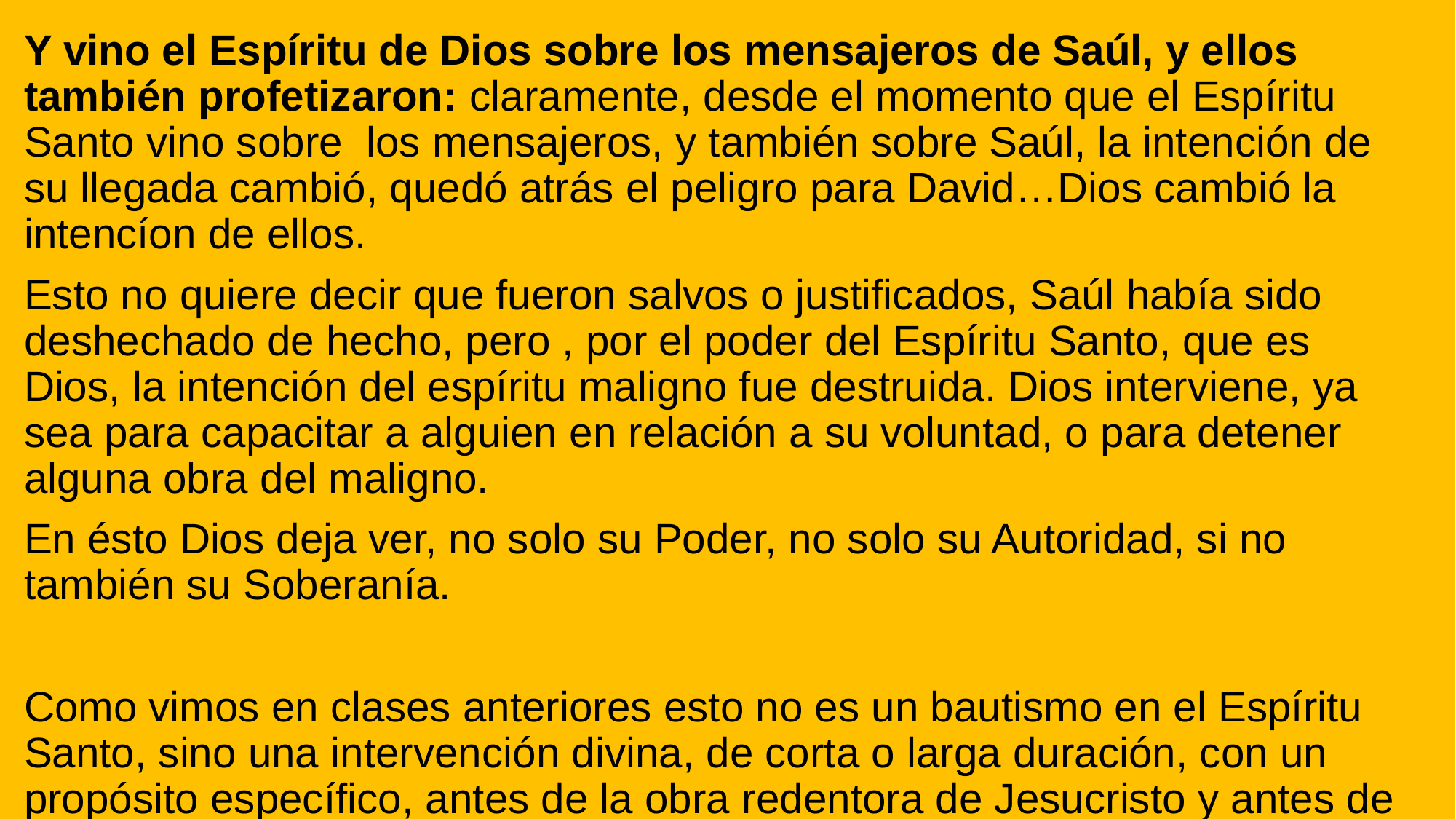

Y vino el Espíritu de Dios sobre los mensajeros de Saúl, y ellos también profetizaron: claramente, desde el momento que el Espíritu Santo vino sobre  los mensajeros, y también sobre Saúl, la intención de su llegada cambió, quedó atrás el peligro para David…Dios cambió la intencíon de ellos.
Esto no quiere decir que fueron salvos o justificados, Saúl había sido deshechado de hecho, pero , por el poder del Espíritu Santo, que es Dios, la intención del espíritu maligno fue destruida. Dios interviene, ya sea para capacitar a alguien en relación a su voluntad, o para detener alguna obra del maligno.
En ésto Dios deja ver, no solo su Poder, no solo su Autoridad, si no también su Soberanía.

Como vimos en clases anteriores esto no es un bautismo en el Espíritu Santo, sino una intervención divina, de corta o larga duración, con un propósito específico, antes de la obra redentora de Jesucristo y antes de Pentecostés.